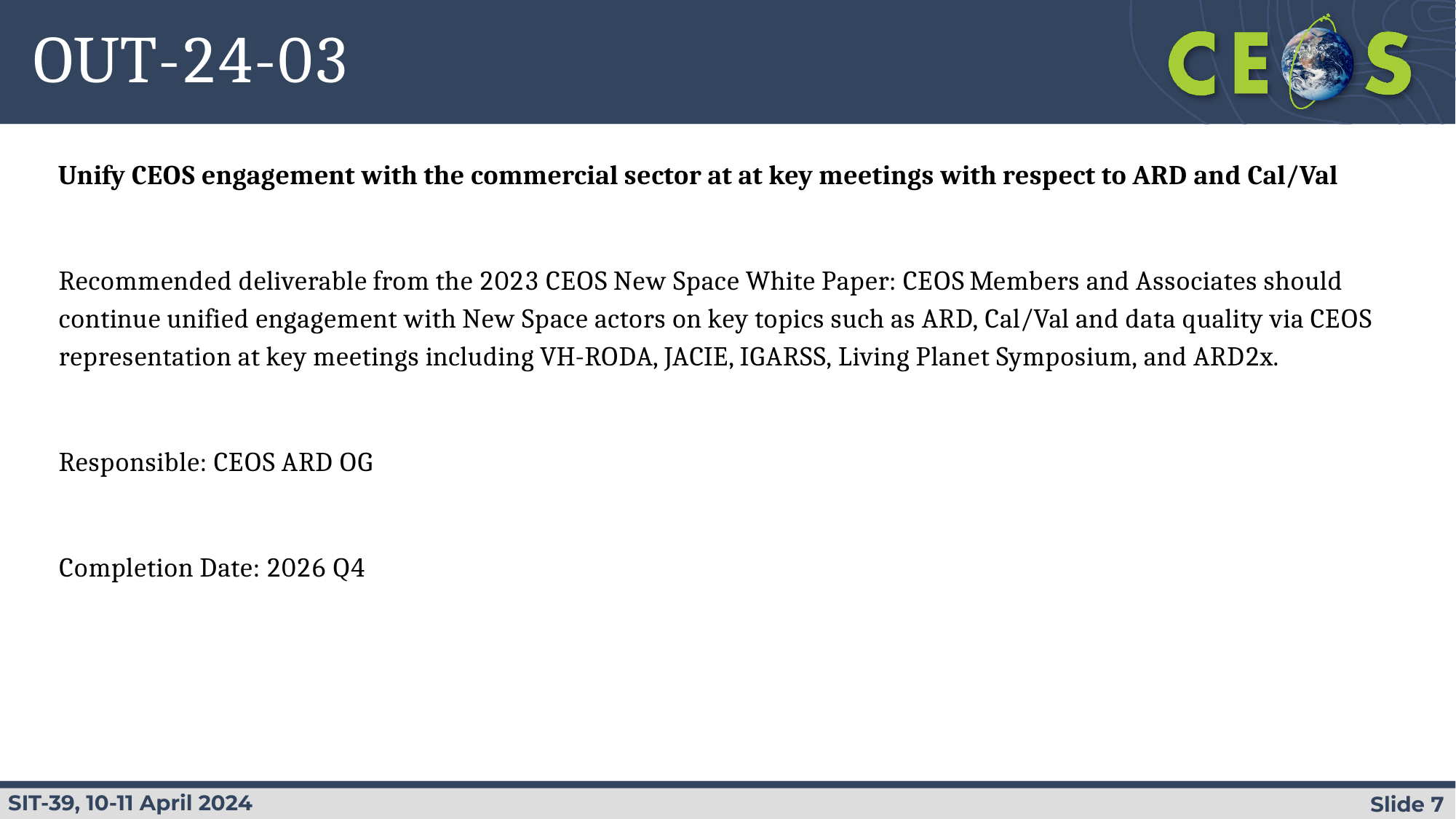

OUT-24-03
Unify CEOS engagement with the commercial sector at at key meetings with respect to ARD and Cal/Val

Recommended deliverable from the 2023 CEOS New Space White Paper: CEOS Members and Associates should continue unified engagement with New Space actors on key topics such as ARD, Cal/Val and data quality via CEOS representation at key meetings including VH-RODA, JACIE, IGARSS, Living Planet Symposium, and ARD2x.

Responsible: CEOS ARD OG

Completion Date: 2026 Q4